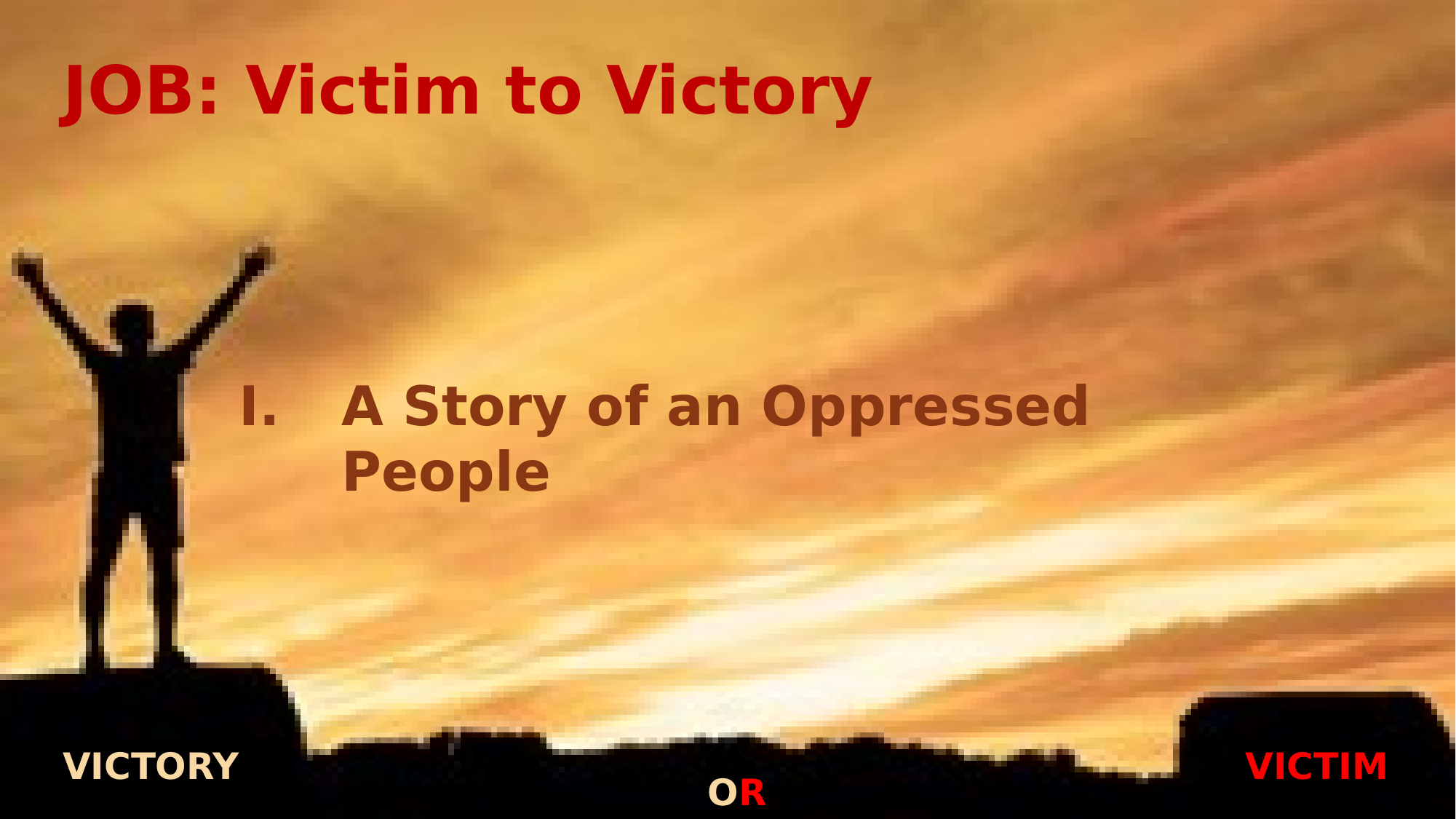

# JOB: Victim to Victory
A Story of an Oppressed People

VICTORY
VICTIM
OR